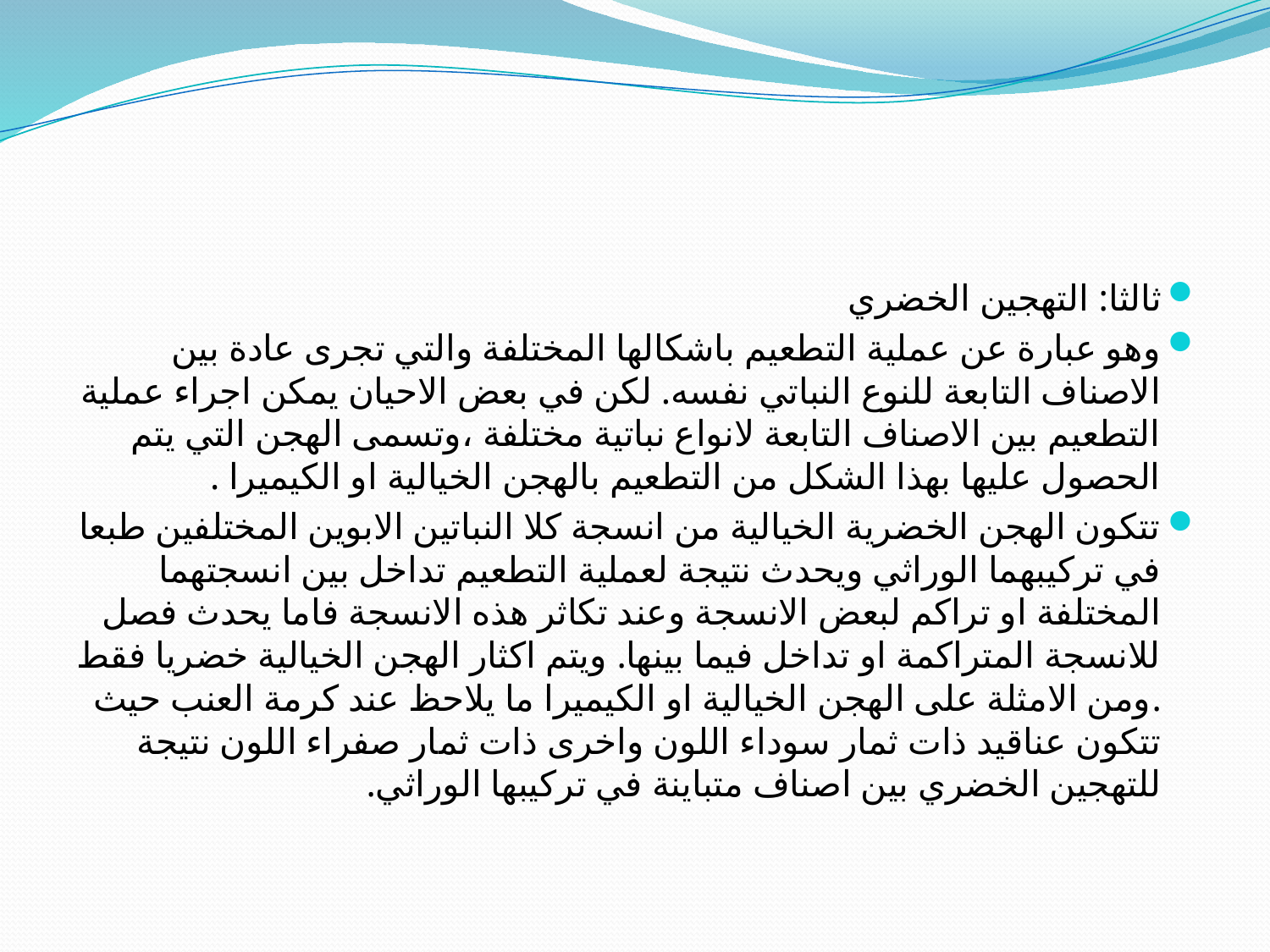

#
ثالثا: التهجين الخضري
وهو عبارة عن عملية التطعيم باشكالها المختلفة والتي تجرى عادة بين الاصناف التابعة للنوع النباتي نفسه. لكن في بعض الاحيان يمكن اجراء عملية التطعيم بين الاصناف التابعة لانواع نباتية مختلفة ،وتسمى الهجن التي يتم الحصول عليها بهذا الشكل من التطعيم بالهجن الخيالية او الكيميرا .
تتكون الهجن الخضرية الخيالية من انسجة كلا النباتين الابوين المختلفين طبعا في تركيبهما الوراثي ويحدث نتيجة لعملية التطعيم تداخل بين انسجتهما المختلفة او تراكم لبعض الانسجة وعند تكاثر هذه الانسجة فاما يحدث فصل للانسجة المتراكمة او تداخل فيما بينها. ويتم اكثار الهجن الخيالية خضريا فقط .ومن الامثلة على الهجن الخيالية او الكيميرا ما يلاحظ عند كرمة العنب حيث تتكون عناقيد ذات ثمار سوداء اللون واخرى ذات ثمار صفراء اللون نتيجة للتهجين الخضري بين اصناف متباينة في تركيبها الوراثي.